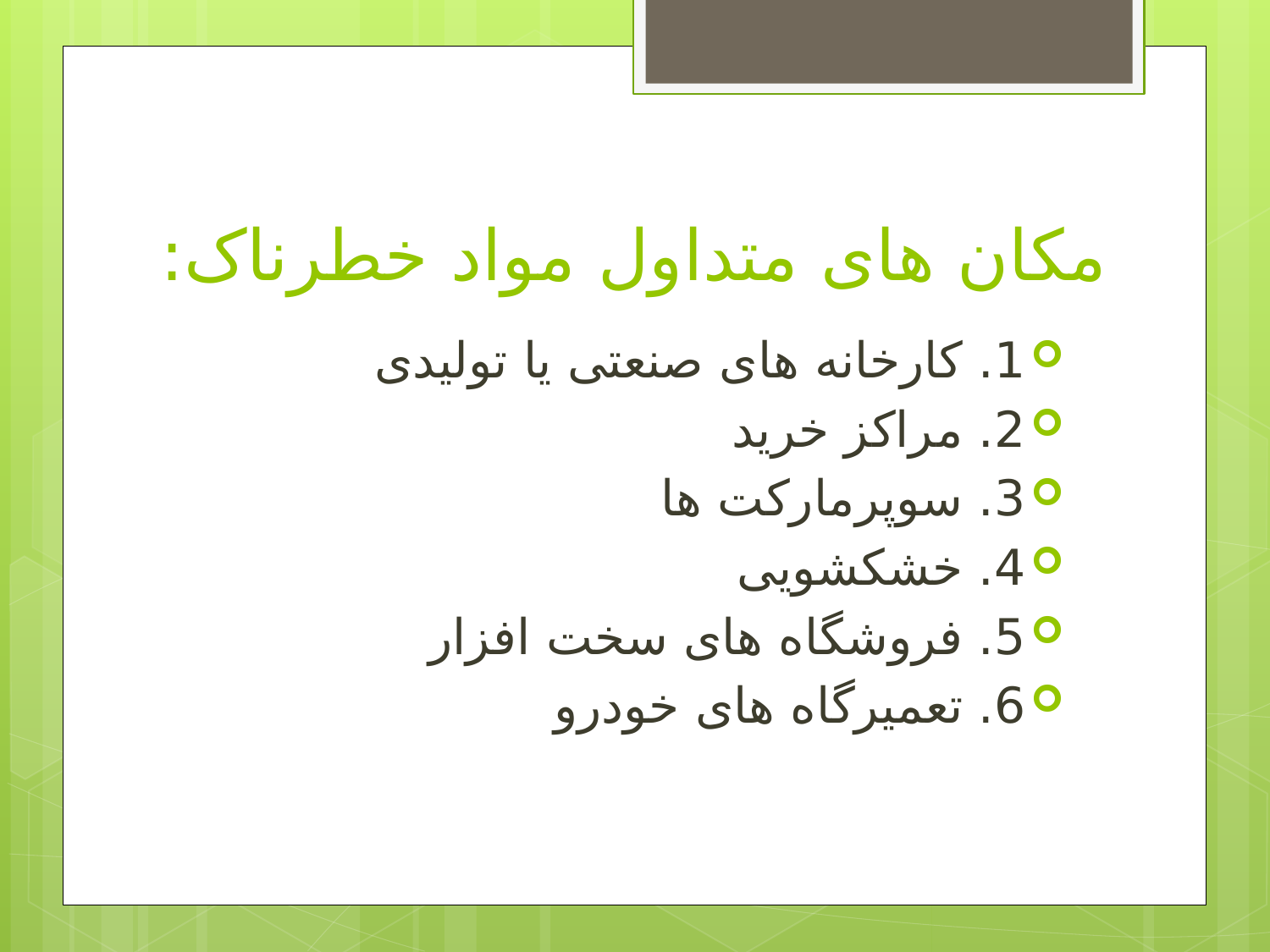

# مکان های متداول مواد خطرناک:
1. کارخانه های صنعتی یا تولیدی
2. مراکز خرید
3. سوپرمارکت ها
4. خشکشویی
5. فروشگاه های سخت افزار
6. تعمیرگاه های خودرو